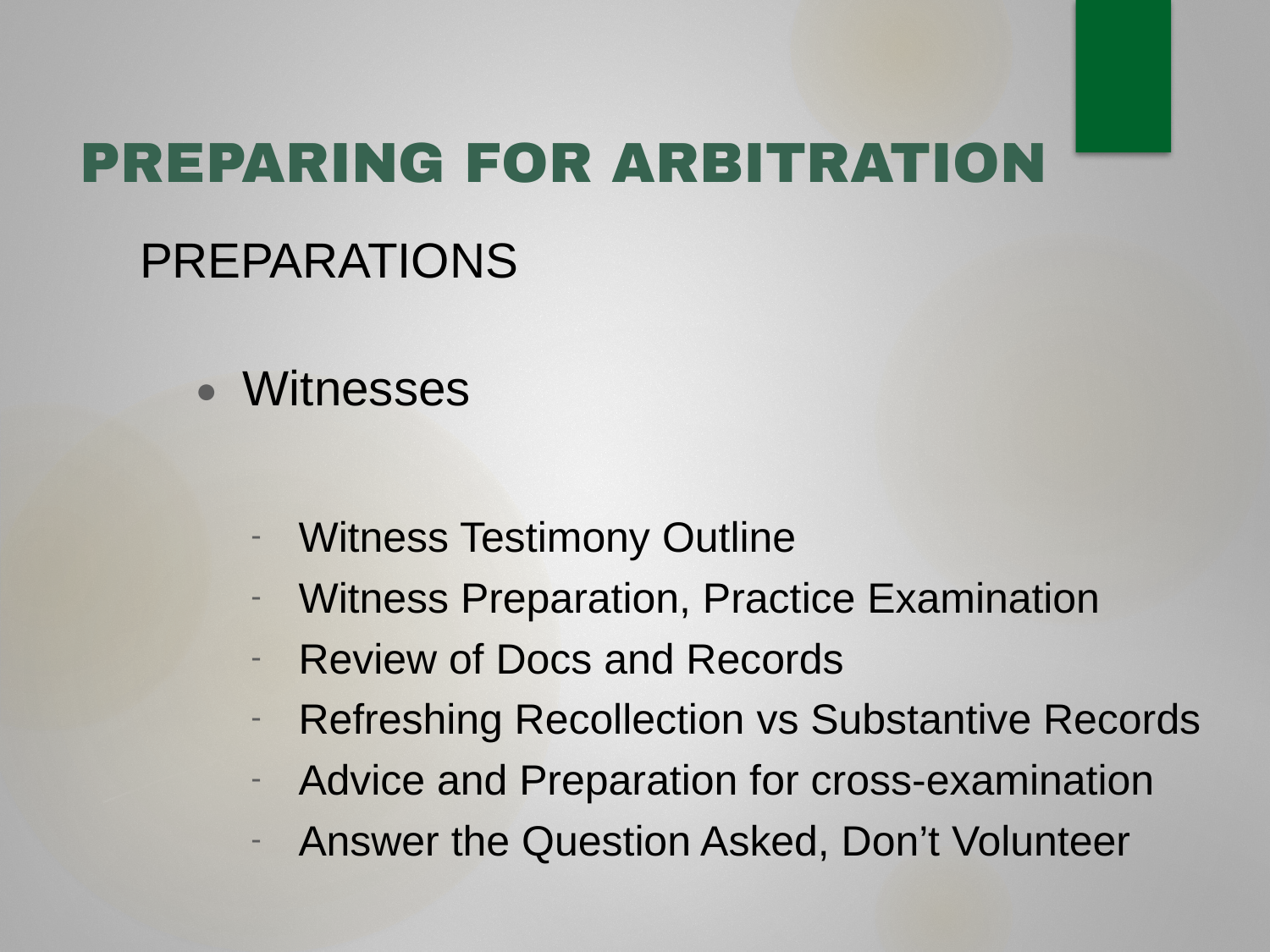

# PREPARING FOR ARBITRATION
PREPARATIONS

Witnesses

Witness Testimony Outline
Witness Preparation, Practice Examination
Review of Docs and Records
Refreshing Recollection vs Substantive Records
Advice and Preparation for cross-examination
Answer the Question Asked, Don’t Volunteer